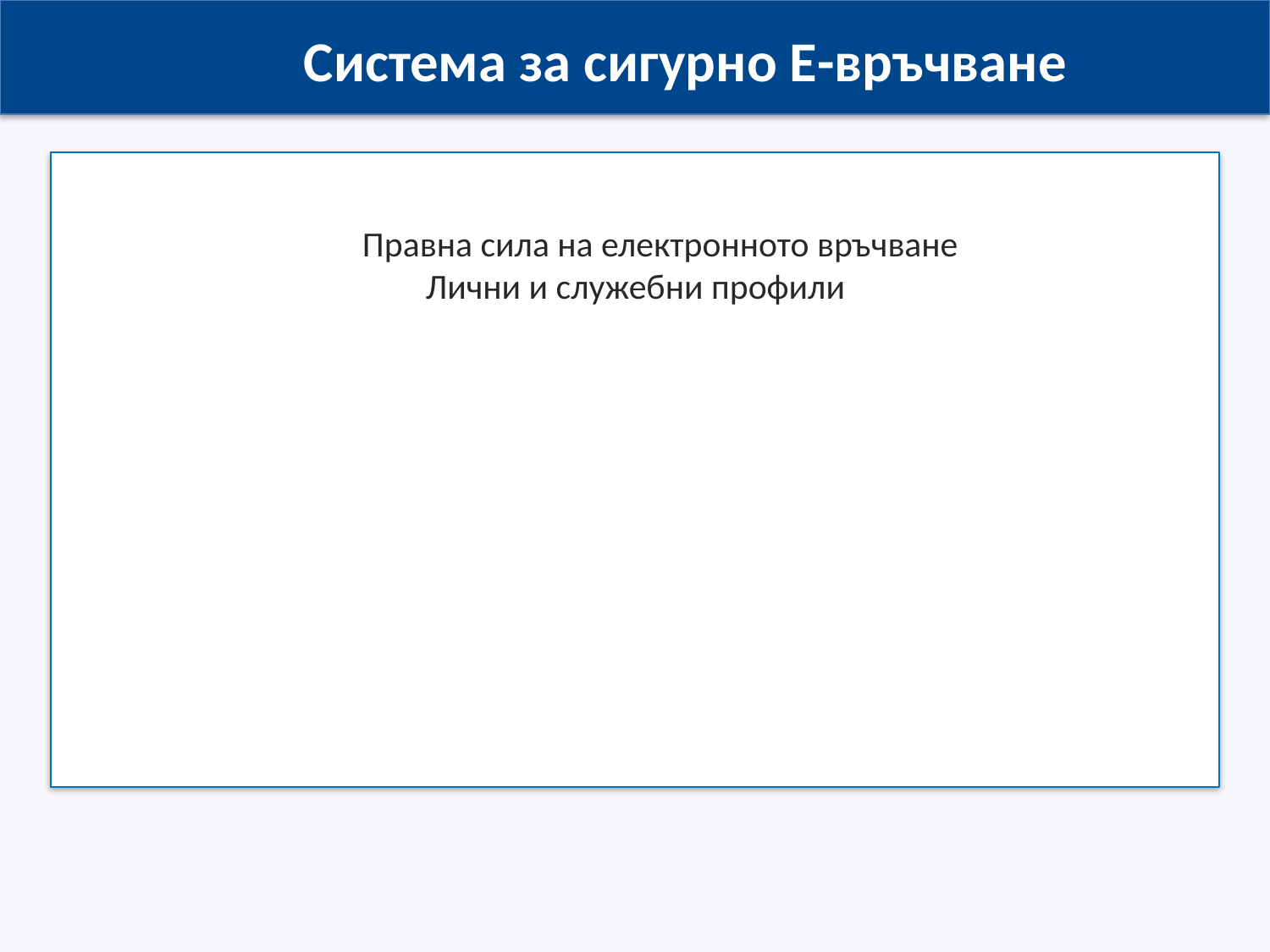

Система за сигурно Е-връчване

Правна сила на електронното връчване
Лични и служебни профили